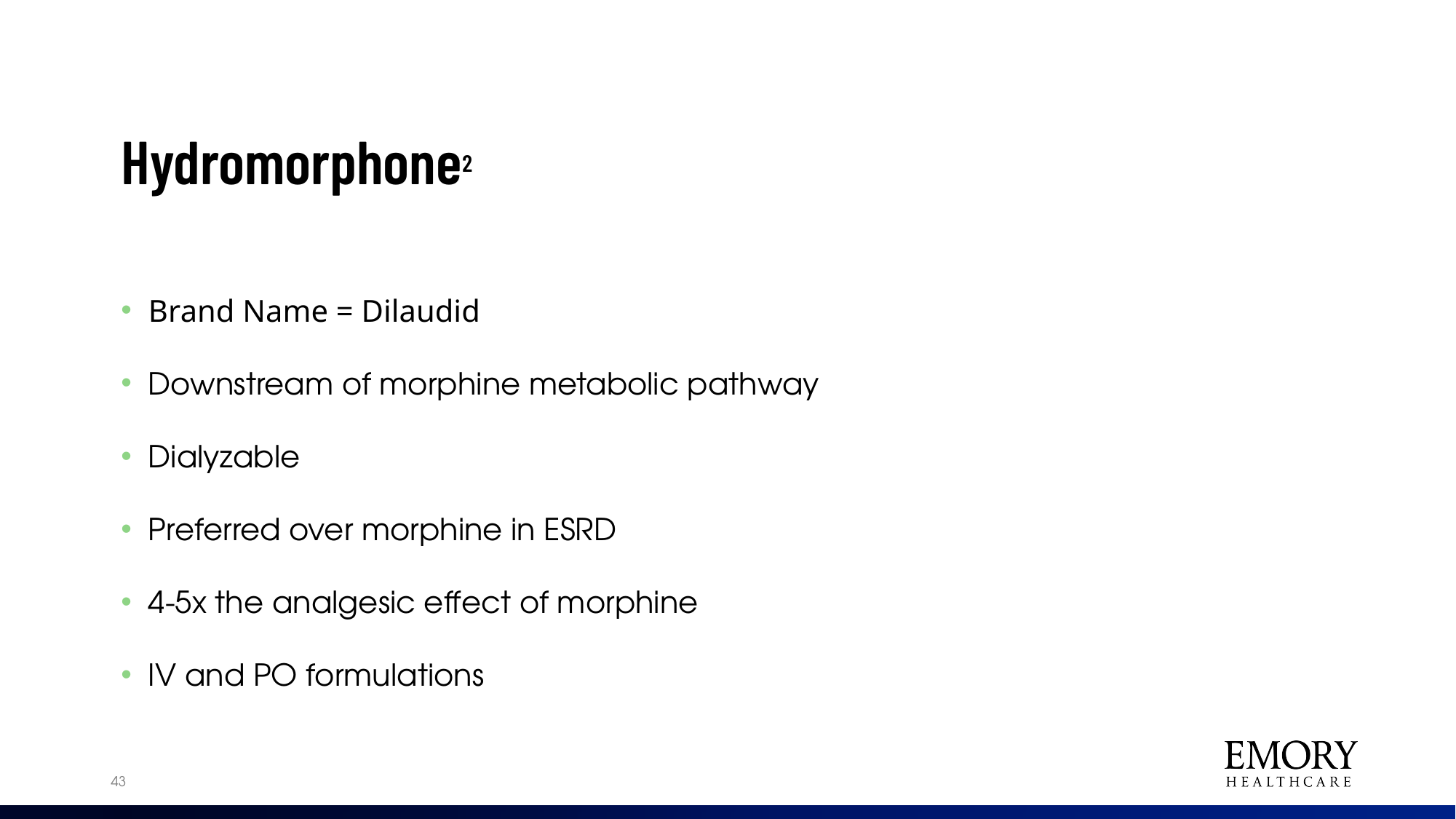

# Hydromorphone2
Brand Name = Dilaudid

Downstream of morphine metabolic pathway

Dialyzable

Preferred over morphine in ESRD

4-5x the analgesic effect of morphine

IV and PO formulations